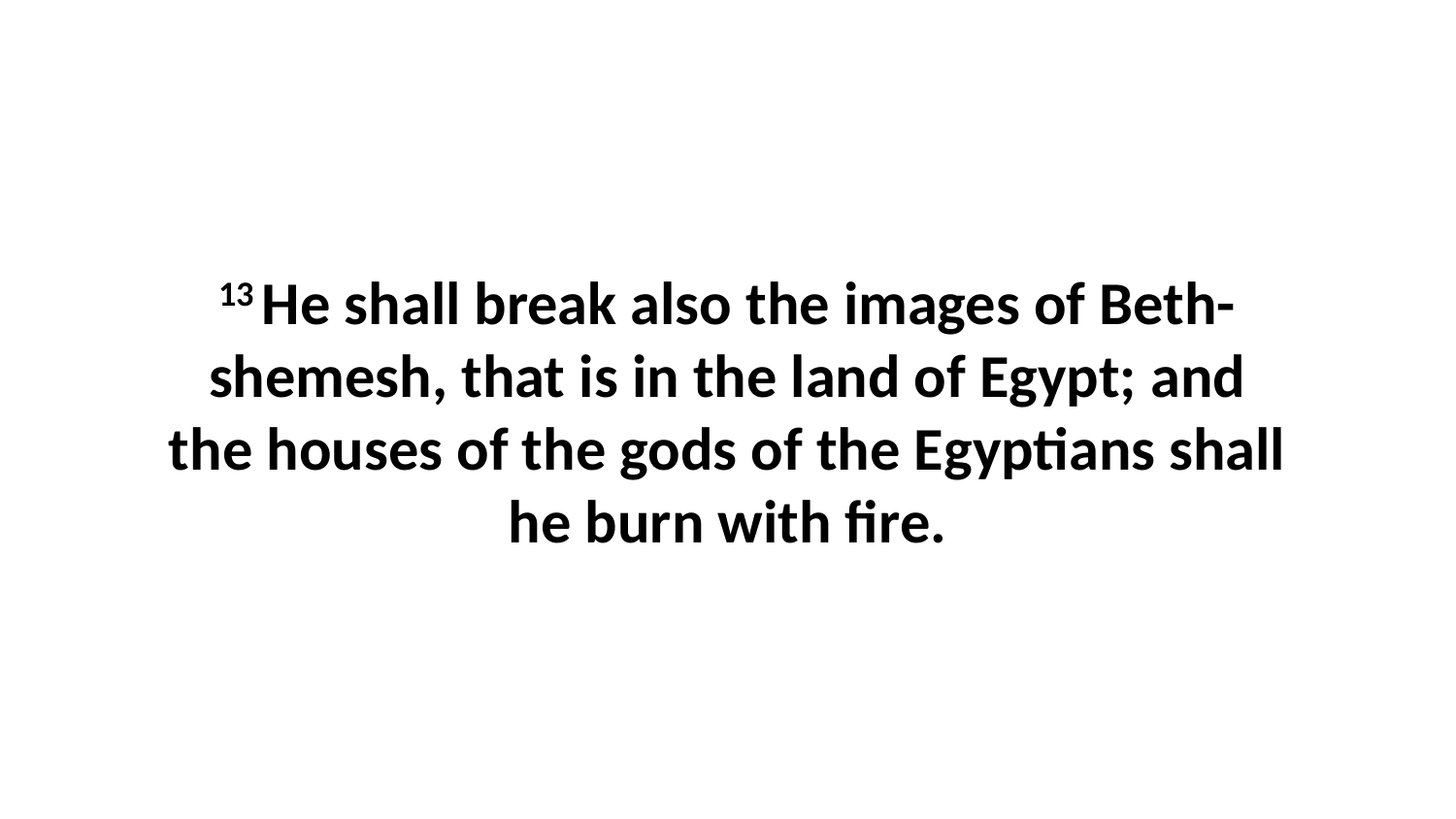

13 He shall break also the images of Beth-shemesh, that is in the land of Egypt; and the houses of the gods of the Egyptians shall he burn with fire.